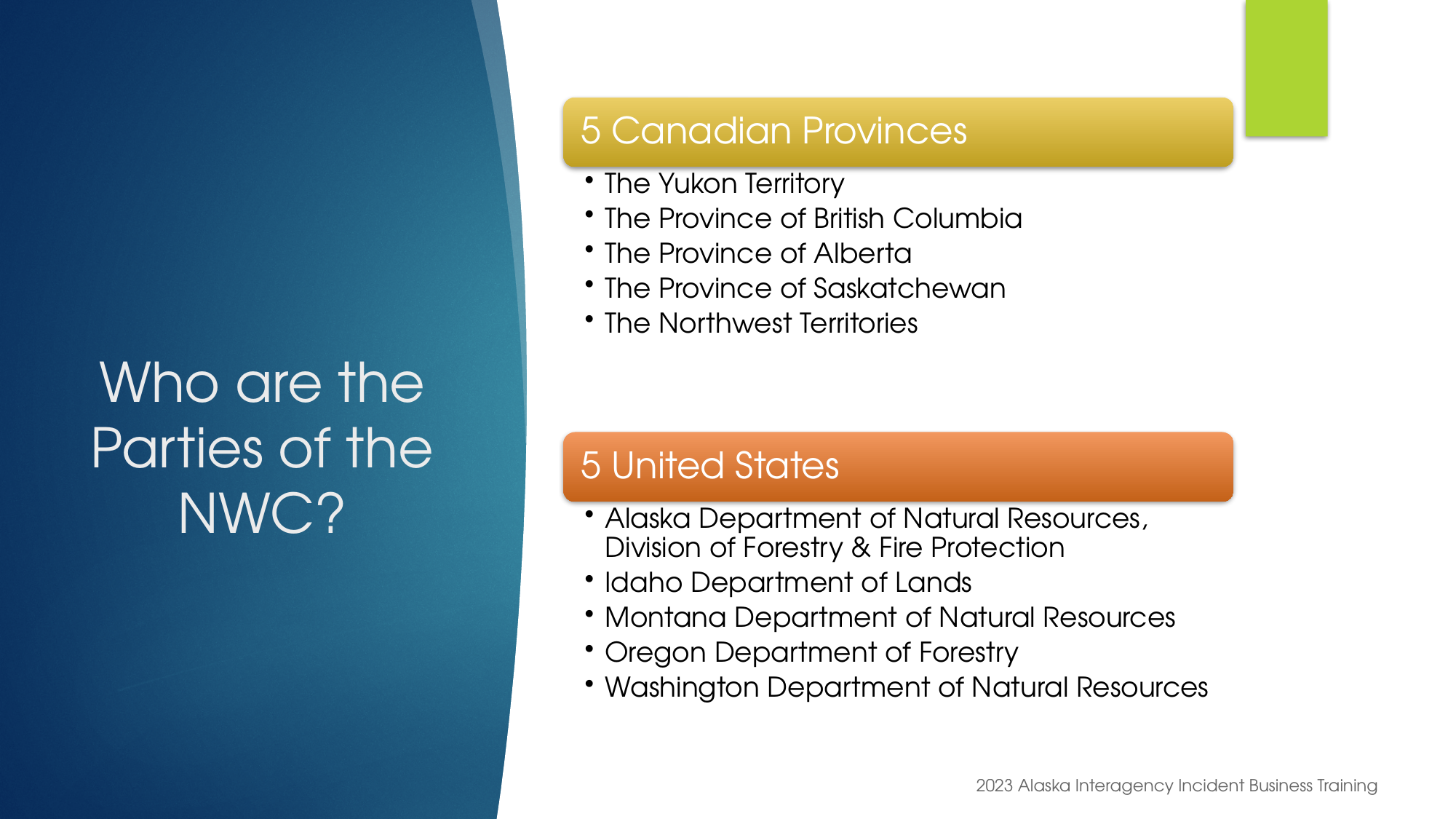

5 Canadian Provinces
The Yukon Territory
The Province of British Columbia
The Province of Alberta
The Province of Saskatchewan
The Northwest Territories
5 United States
Alaska Department of Natural Resources, Division of Forestry & Fire Protection
Idaho Department of Lands
Montana Department of Natural Resources
Oregon Department of Forestry
Washington Department of Natural Resources
# Who are the Parties of the NWC?
2023 Alaska Interagency Incident Business Training